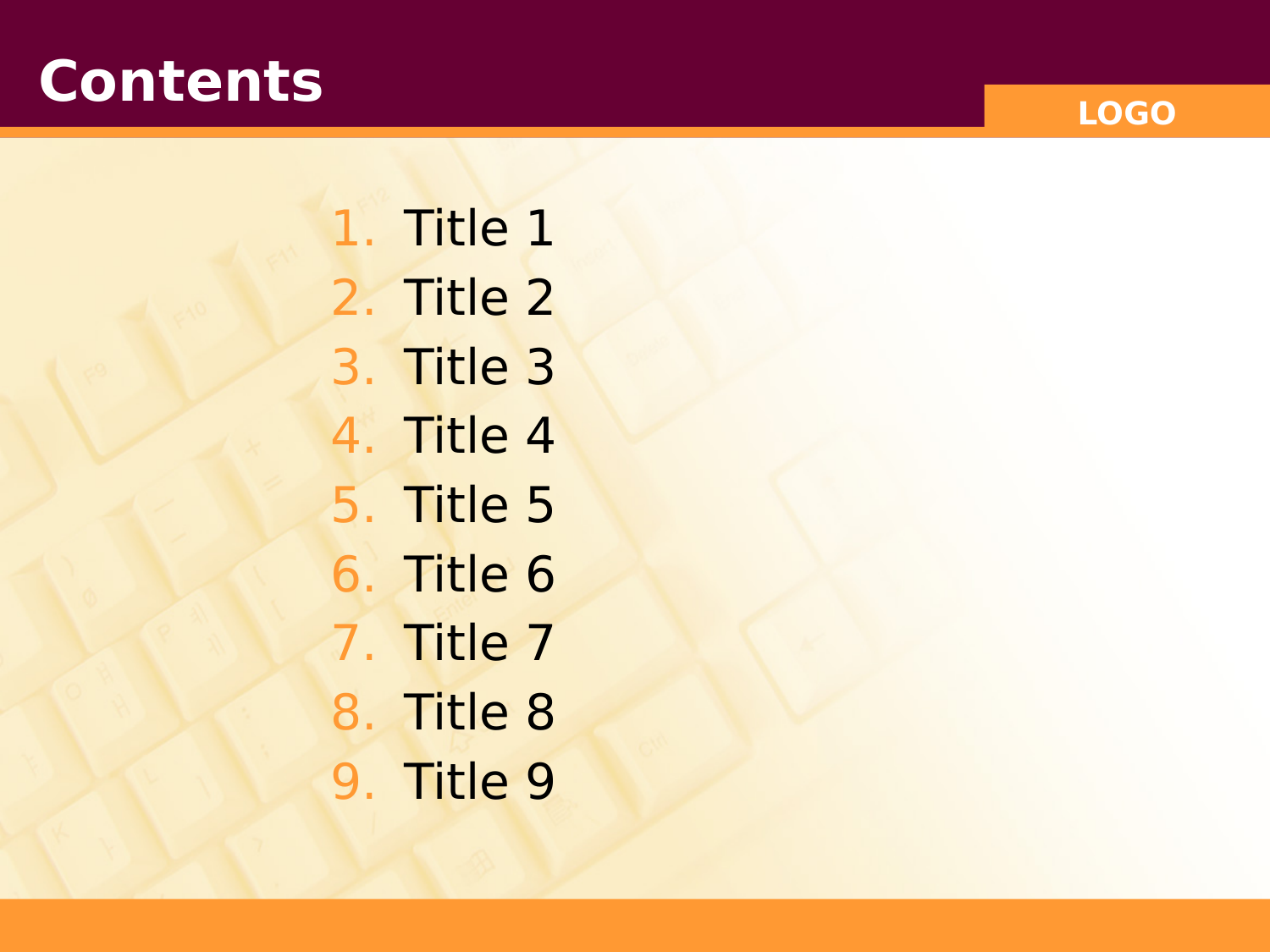

# Contents
Title 1
Title 2
Title 3
Title 4
Title 5
Title 6
Title 7
Title 8
Title 9
www.1ppt.com